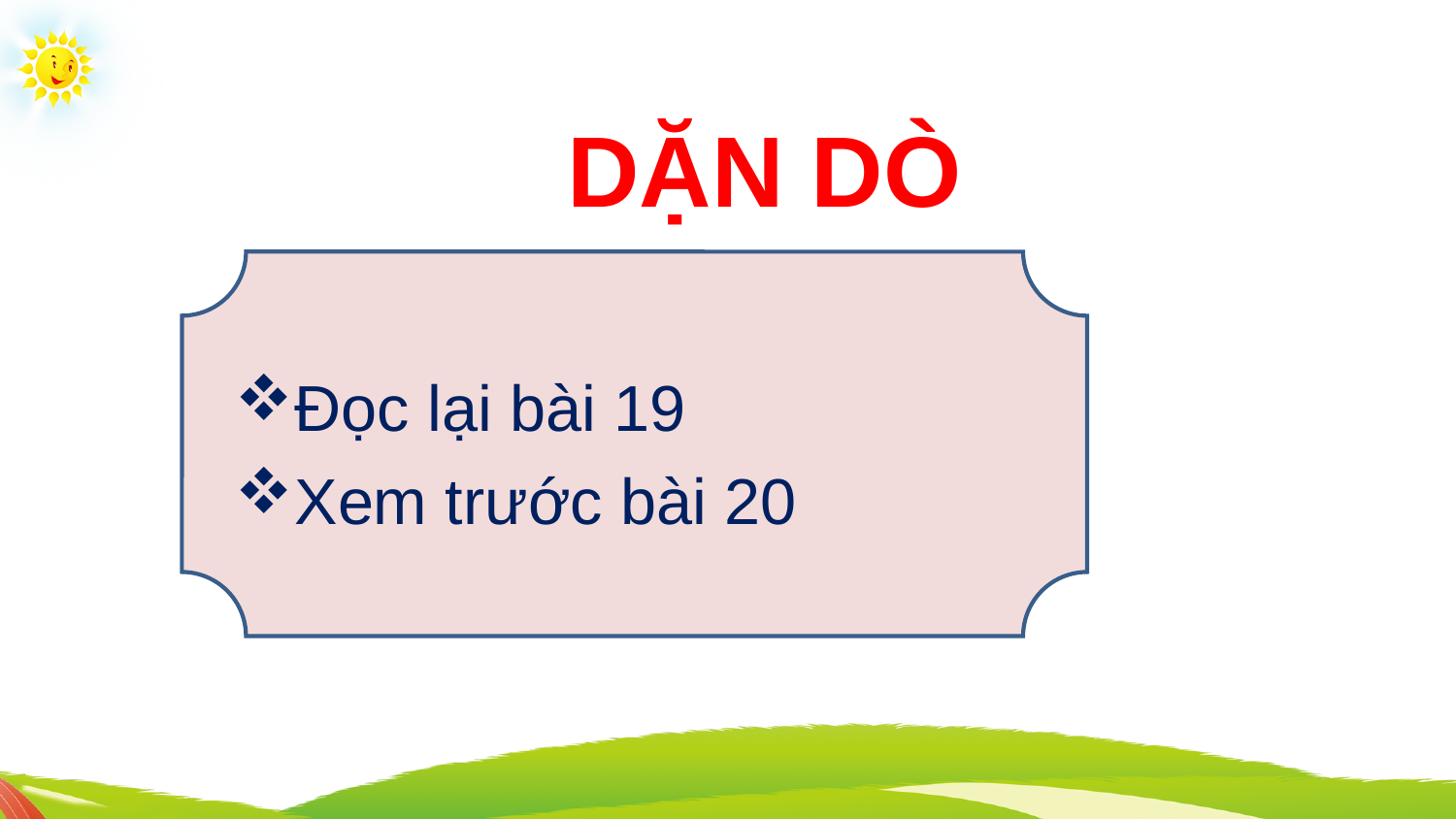

DẶN DÒ
Đọc lại bài 19
Xem trước bài 20